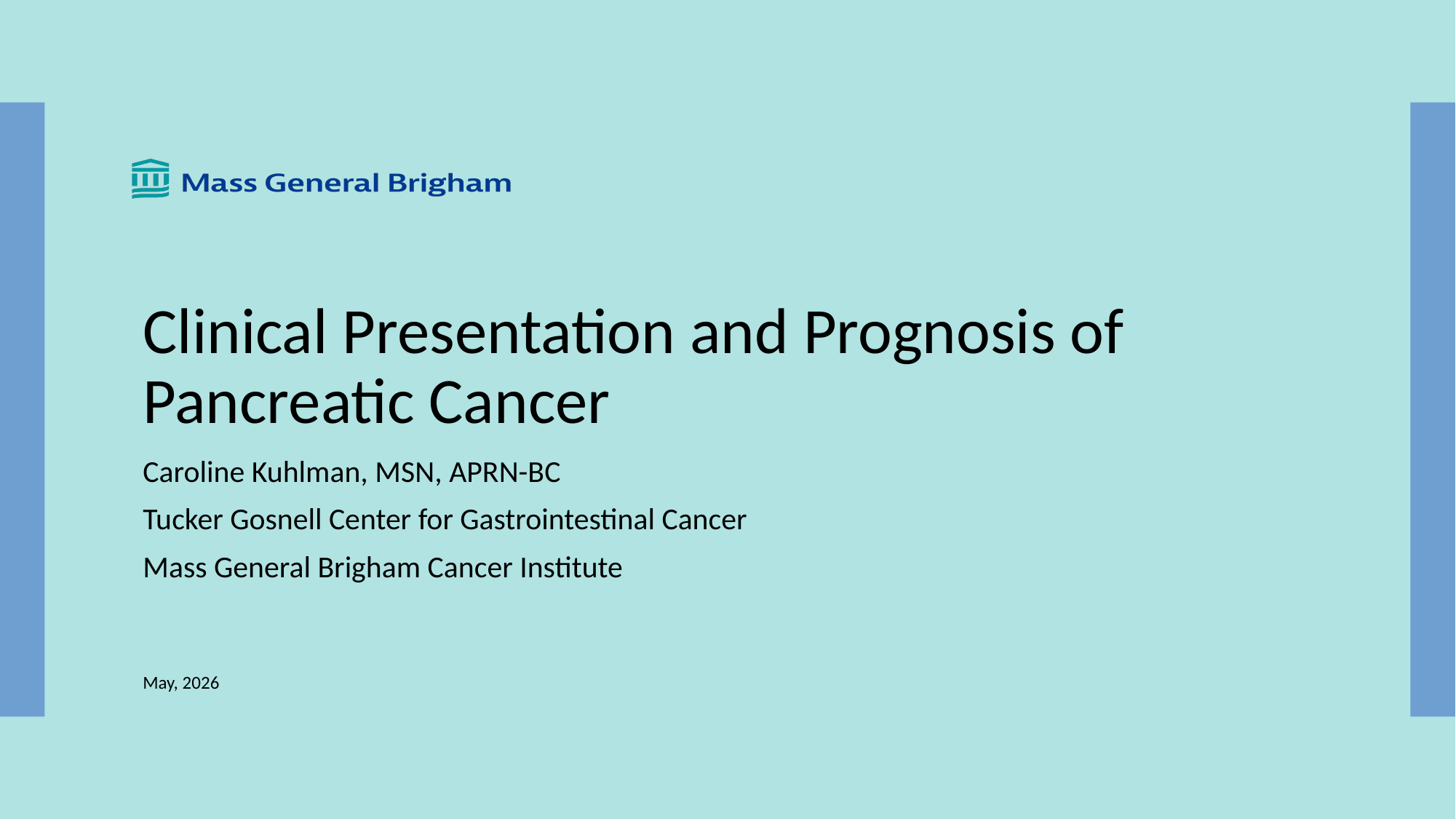

# Clinical Presentation and Prognosis of Pancreatic Cancer
Caroline Kuhlman, MSN, APRN-BC
Tucker Gosnell Center for Gastrointestinal Cancer
Mass General Brigham Cancer Institute
May, 2026